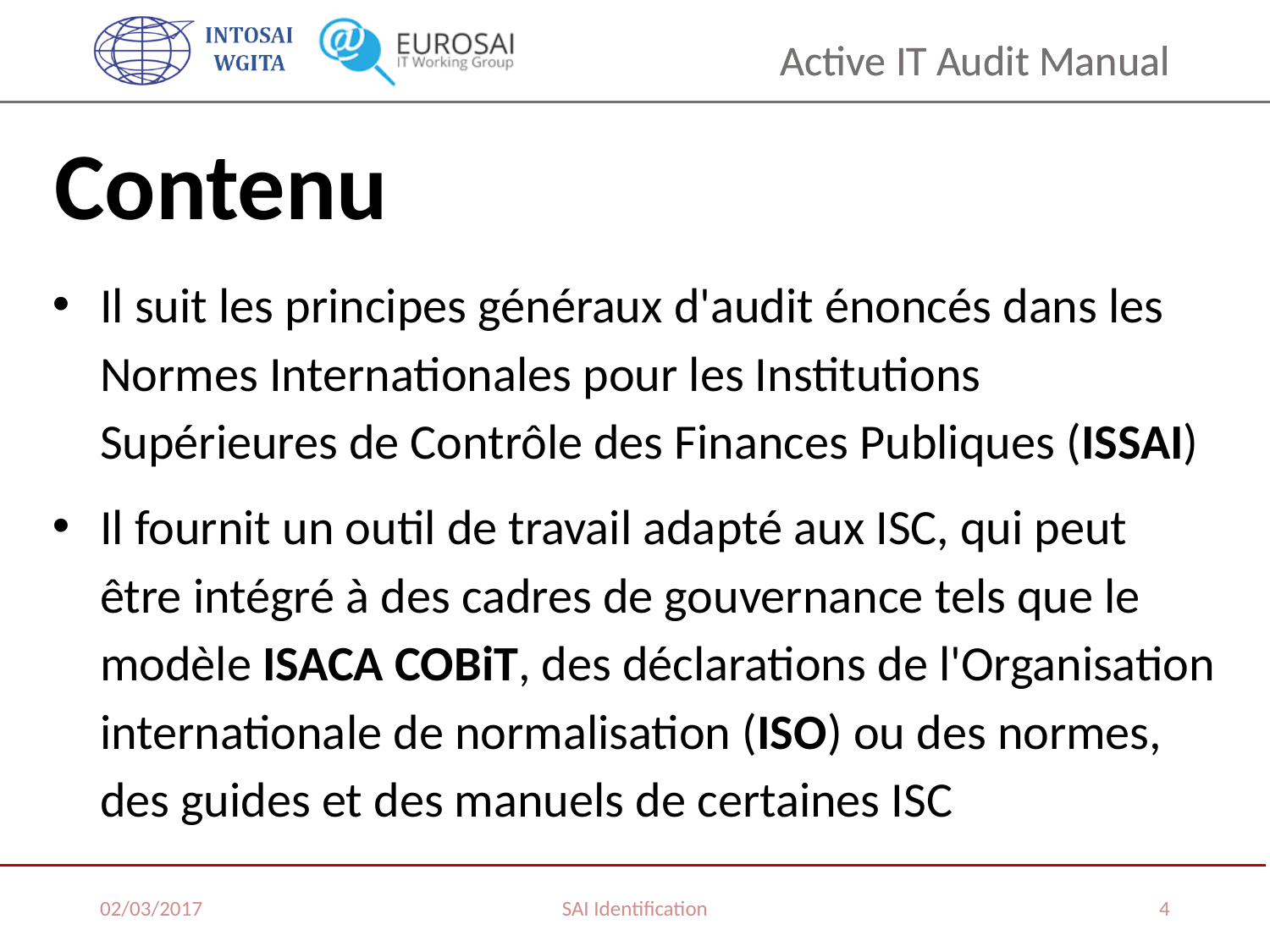

Contenu
Il suit les principes généraux d'audit énoncés dans les Normes Internationales pour les Institutions Supérieures de Contrôle des Finances Publiques (ISSAI)
Il fournit un outil de travail adapté aux ISC, qui peut être intégré à des cadres de gouvernance tels que le modèle ISACA COBiT, des déclarations de l'Organisation internationale de normalisation (ISO) ou des normes, des guides et des manuels de certaines ISC
02/03/2017
SAI Identification
4